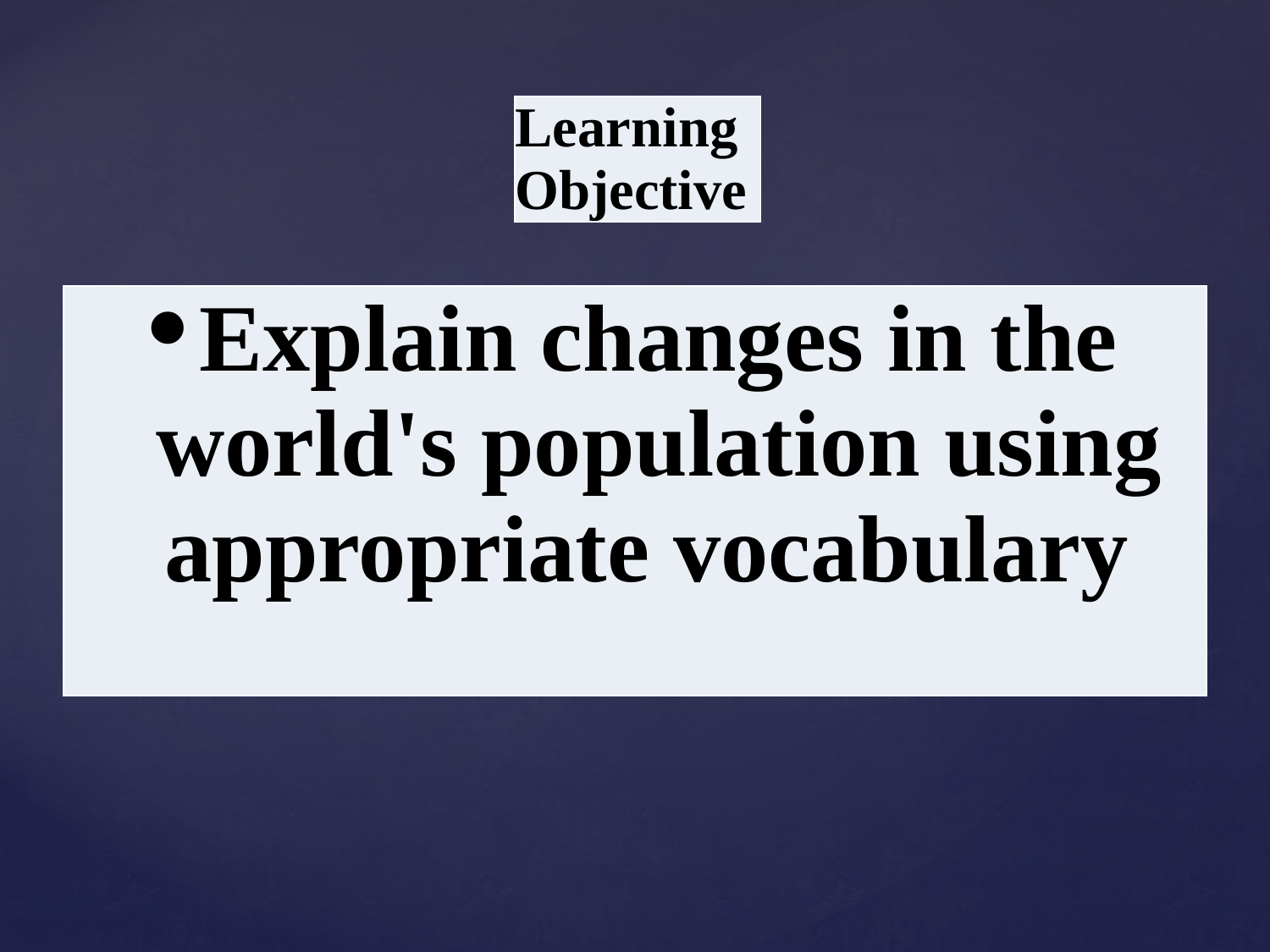

| Learning Objective |
| --- |
| Explain changes in the world's population using appropriate vocabulary |
| --- |